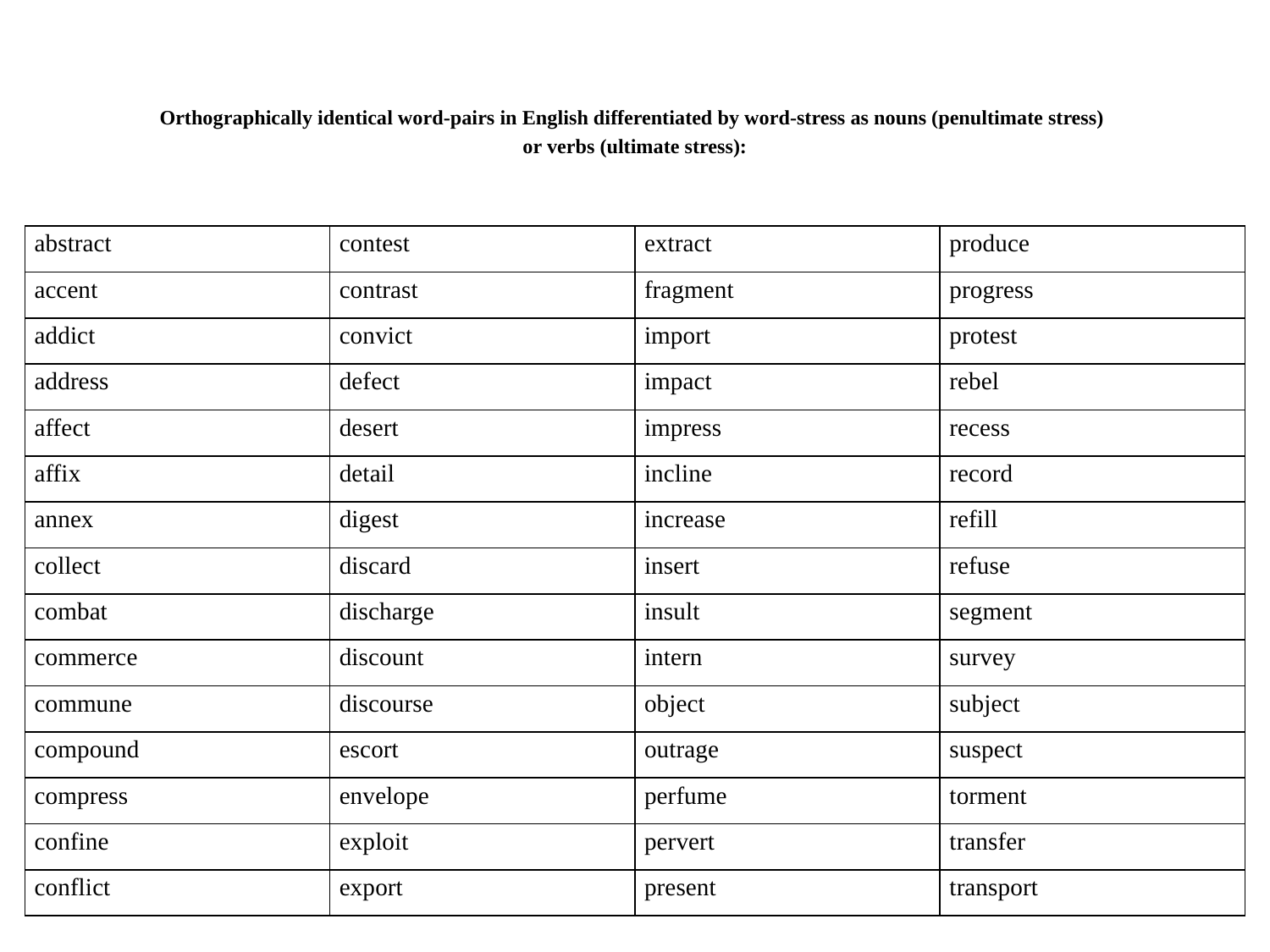

# Orthographically identical word-pairs in English differentiated by word-stress as nouns (penultimate stress) or verbs (ultimate stress):
| abstract | contest | extract | produce |
| --- | --- | --- | --- |
| accent | contrast | fragment | progress |
| addict | convict | import | protest |
| address | defect | impact | rebel |
| affect | desert | impress | recess |
| affix | detail | incline | record |
| annex | digest | increase | refill |
| collect | discard | insert | refuse |
| combat | discharge | insult | segment |
| commerce | discount | intern | survey |
| commune | discourse | object | subject |
| compound | escort | outrage | suspect |
| compress | envelope | perfume | torment |
| confine | exploit | pervert | transfer |
| conflict | export | present | transport |